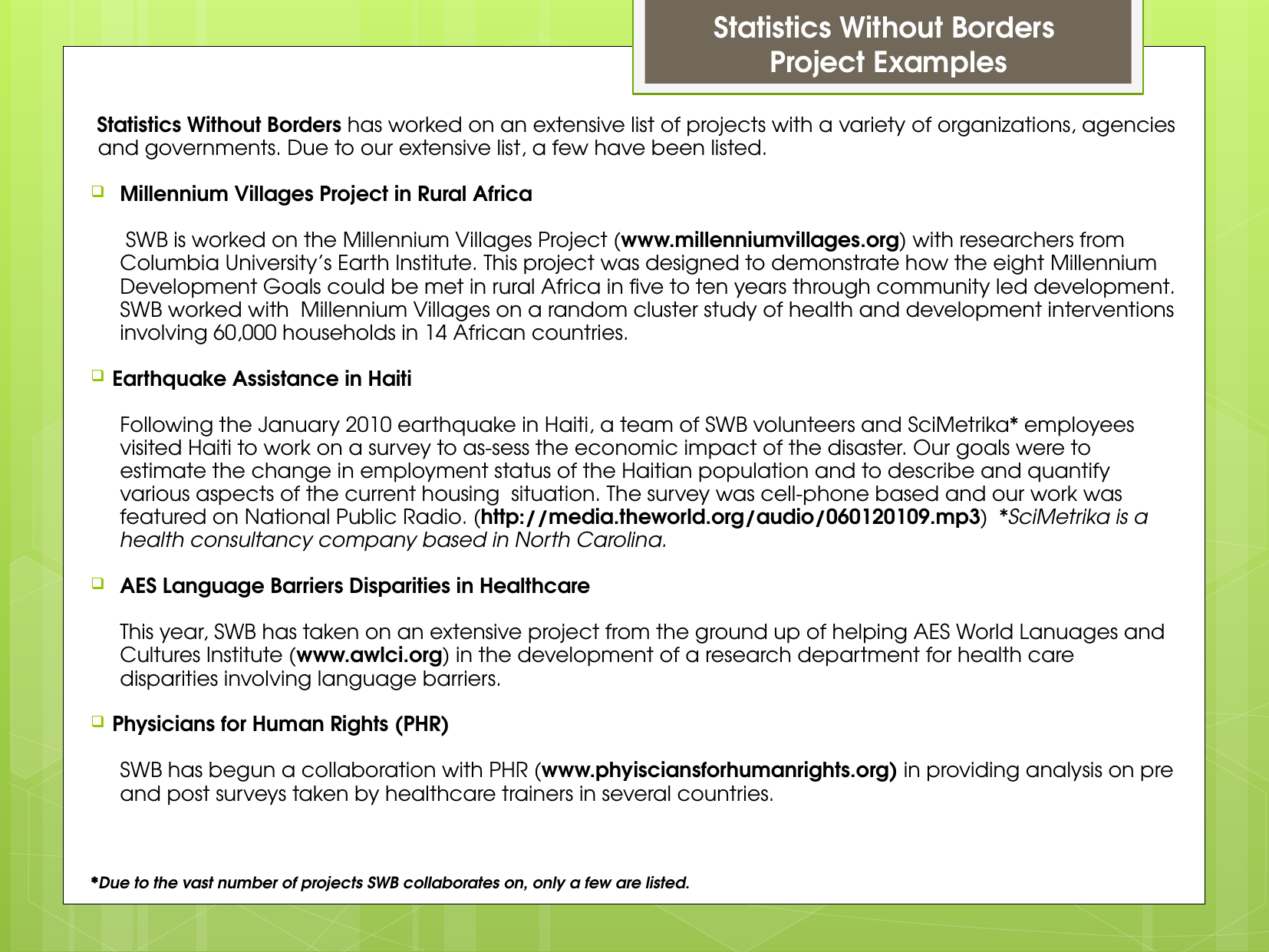

Statistics Without Borders
Project Examples
 Statistics Without Borders has worked on an extensive list of projects with a variety of organizations, agencies and governments. Due to our extensive list, a few have been listed.
Millennium Villages Project in Rural Africa
	 SWB is worked on the Millennium Villages Project (www.millenniumvillages.org) with researchers from Columbia University’s Earth Institute. This project was designed to demonstrate how the eight Millennium Development Goals could be met in rural Africa in five to ten years through community led development. SWB worked with  Millennium Villages on a random cluster study of health and development interventions involving 60,000 households in 14 African countries.
Earthquake Assistance in Haiti
	Following the January 2010 earthquake in Haiti, a team of SWB volunteers and SciMetrika* employees visited Haiti to work on a survey to as-sess the economic impact of the disaster. Our goals were to estimate the change in employment status of the Haitian population and to describe and quantify various aspects of the current housing  situation. The survey was cell-phone based and our work was featured on National Public Radio. (http://media.theworld.org/audio/060120109.mp3)  *SciMetrika is a health consultancy company based in North Carolina.
AES Language Barriers Disparities in Healthcare
	This year, SWB has taken on an extensive project from the ground up of helping AES World Lanuages and Cultures Institute (www.awlci.org) in the development of a research department for health care disparities involving language barriers.
Physicians for Human Rights (PHR)
	SWB has begun a collaboration with PHR (www.phyisciansforhumanrights.org) in providing analysis on pre and post surveys taken by healthcare trainers in several countries.

*Due to the vast number of projects SWB collaborates on, only a few are listed.